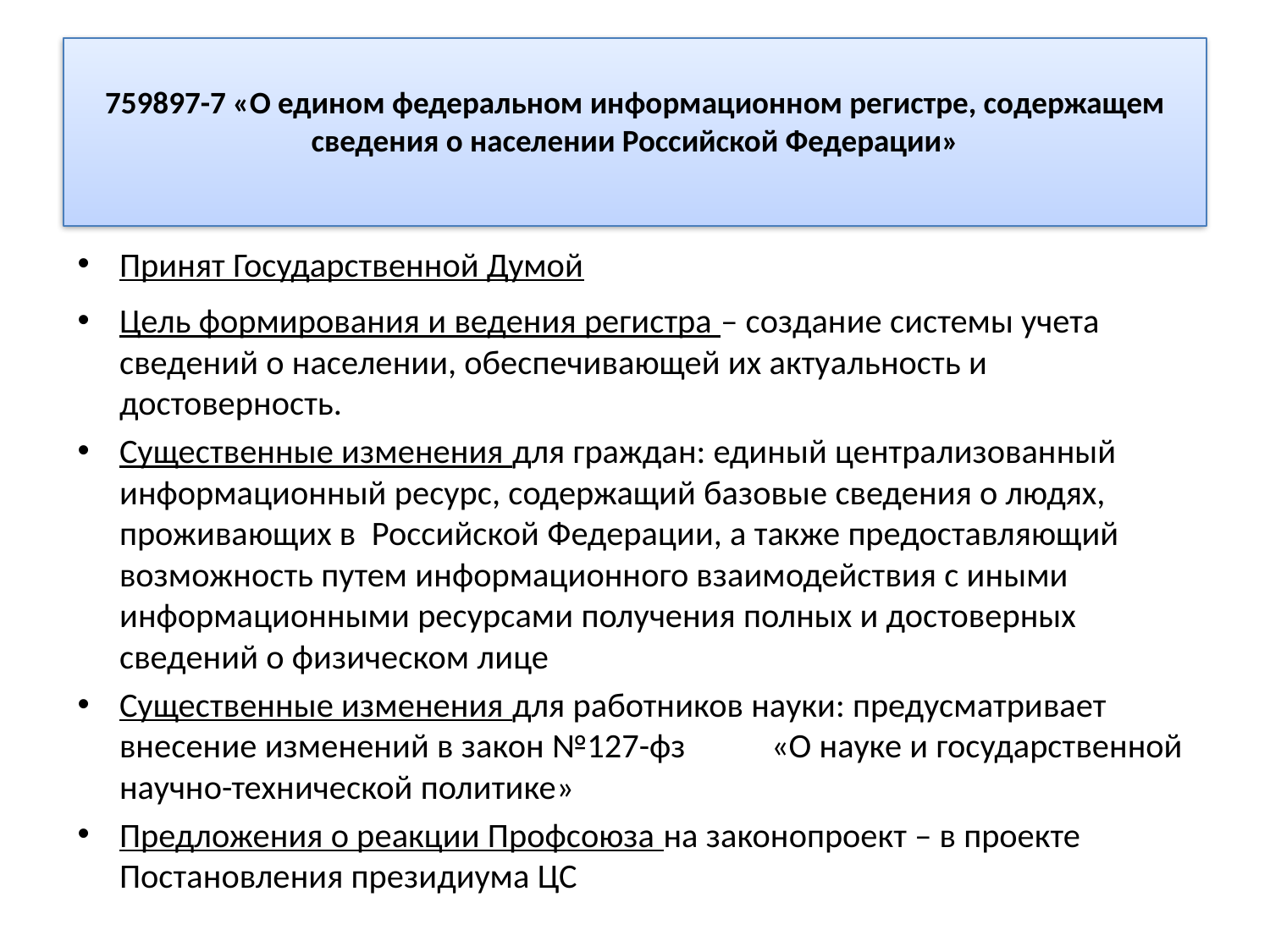

# 759897-7 «О едином федеральном информационном регистре, содержащем сведения о населении Российской Федерации»
Принят Государственной Думой
Цель формирования и ведения регистра – создание системы учета сведений о населении, обеспечивающей их актуальность и  достоверность.
Существенные изменения для граждан: единый централизованный информационный ресурс, содержащий базовые сведения о людях, проживающих в  Российской Федерации, а также предоставляющий возможность путем информационного взаимодействия с иными информационными ресурсами получения полных и достоверных сведений о физическом лице
Существенные изменения для работников науки: предусматривает внесение изменений в закон №127-фз           «О науке и государственной научно-технической политике»
Предложения о реакции Профсоюза на законопроект – в проекте Постановления президиума ЦС